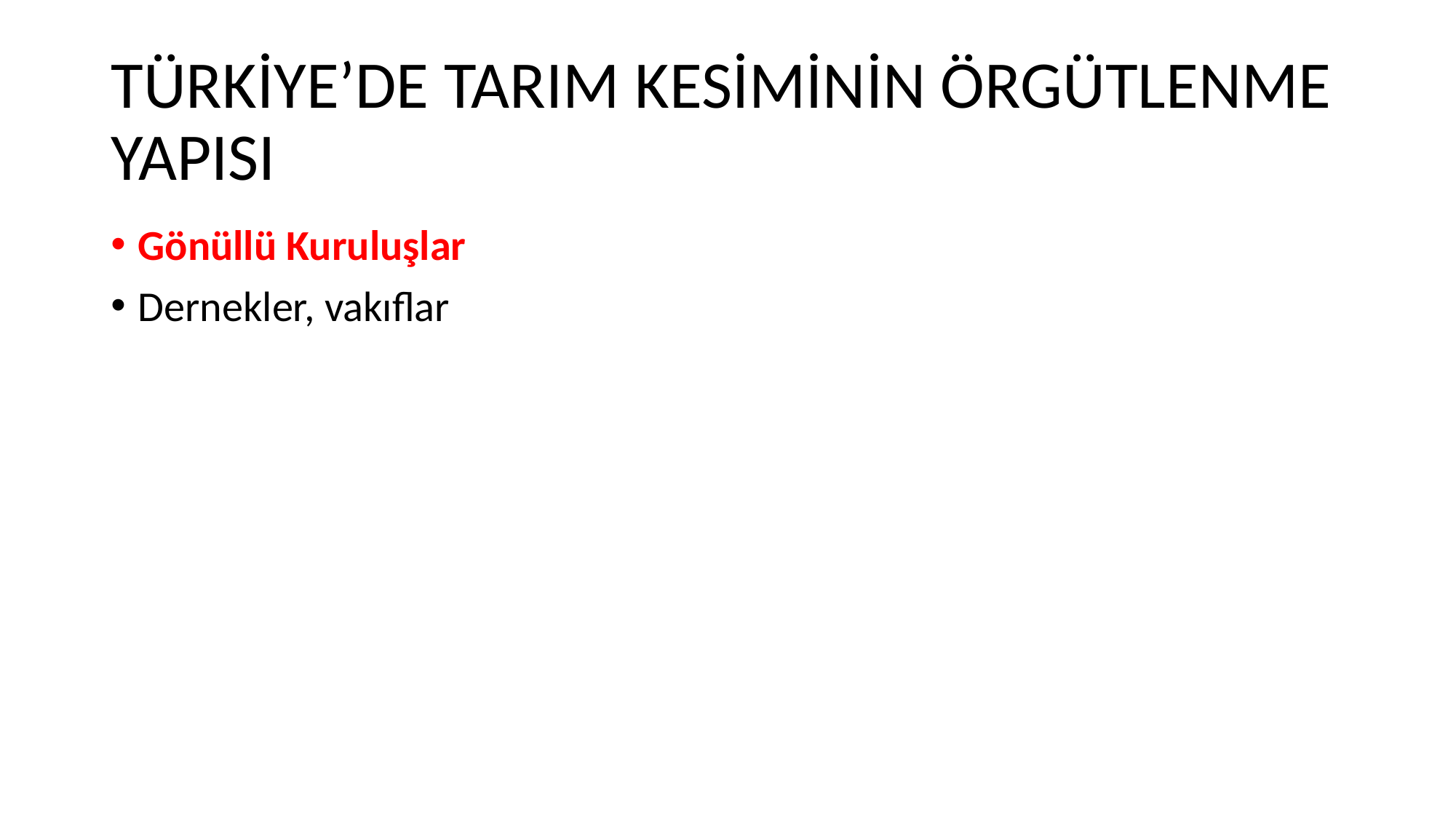

# TÜRKİYE’DE TARIM KESİMİNİN ÖRGÜTLENME YAPISI
Gönüllü Kuruluşlar
Dernekler, vakıflar